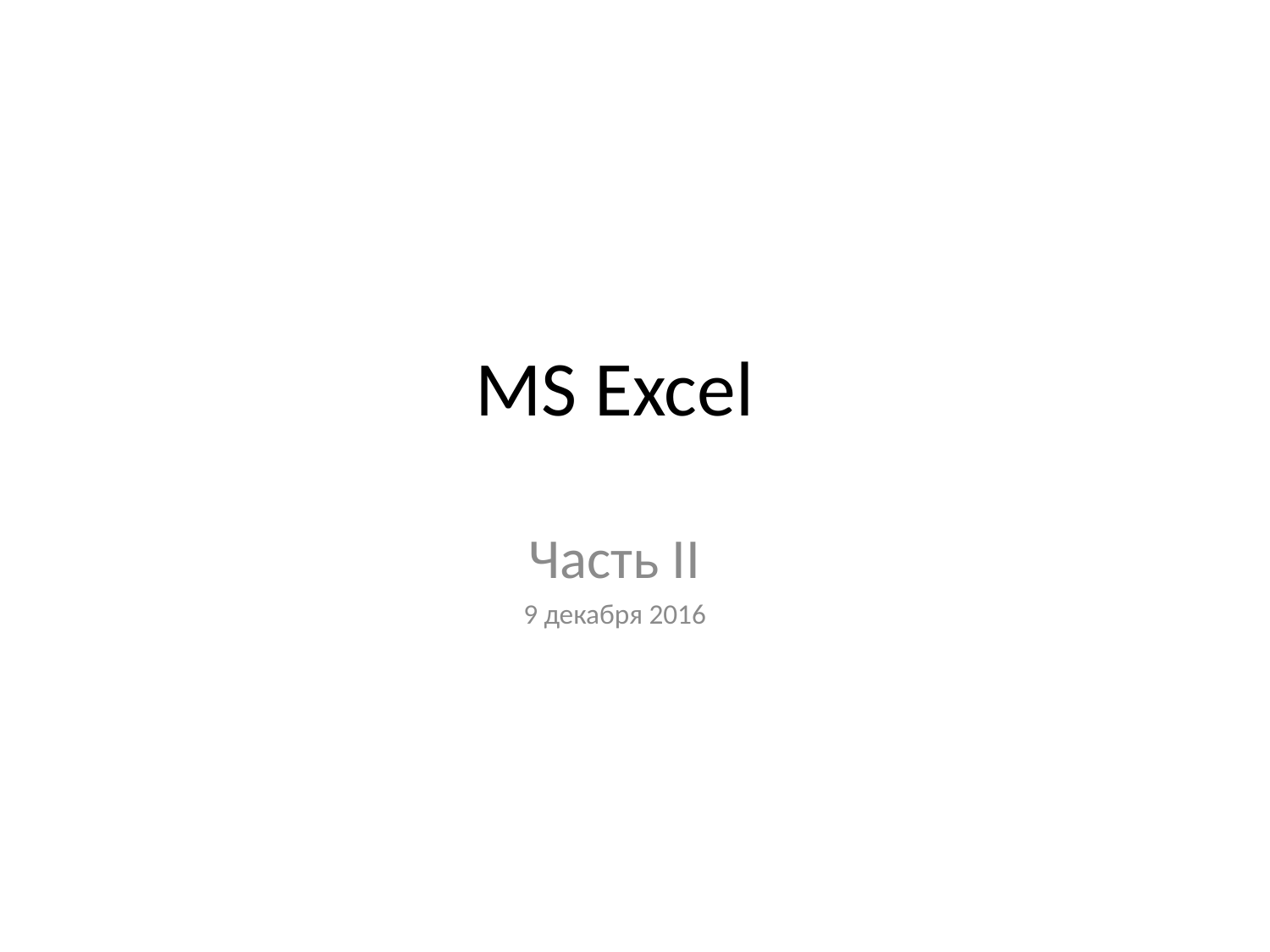

# MS Excel
Часть II
9 декабря 2016